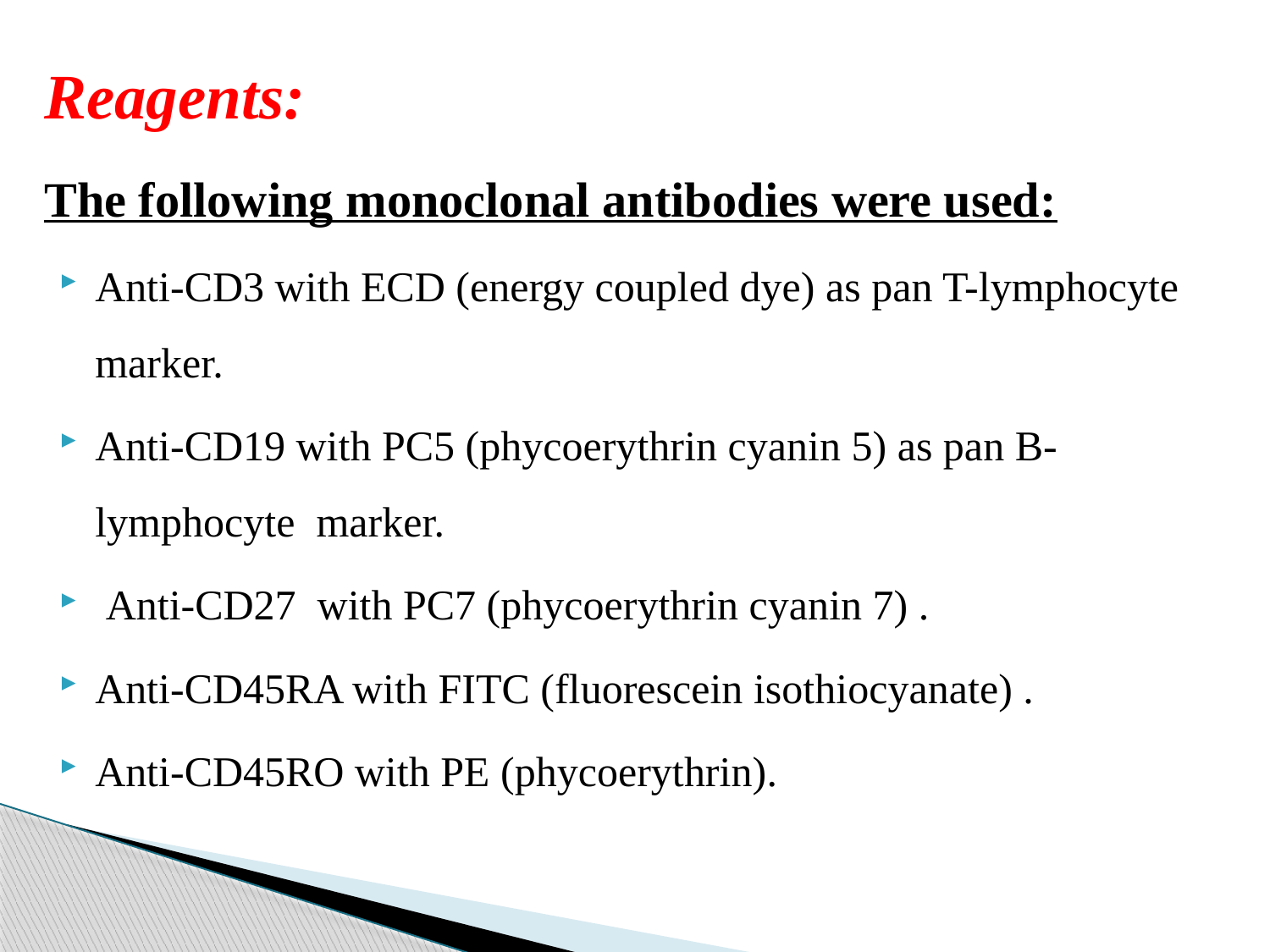

Reagents:
The following monoclonal antibodies were used:
Anti-CD3 with ECD (energy coupled dye) as pan T-lymphocyte marker.
Anti-CD19 with PC5 (phycoerythrin cyanin 5) as pan B-lymphocyte  marker.
 Anti-CD27  with PC7 (phycoerythrin cyanin 7) .
Anti-CD45RA with FITC (fluorescein isothiocyanate) .
Anti-CD45RO with PE (phycoerythrin).